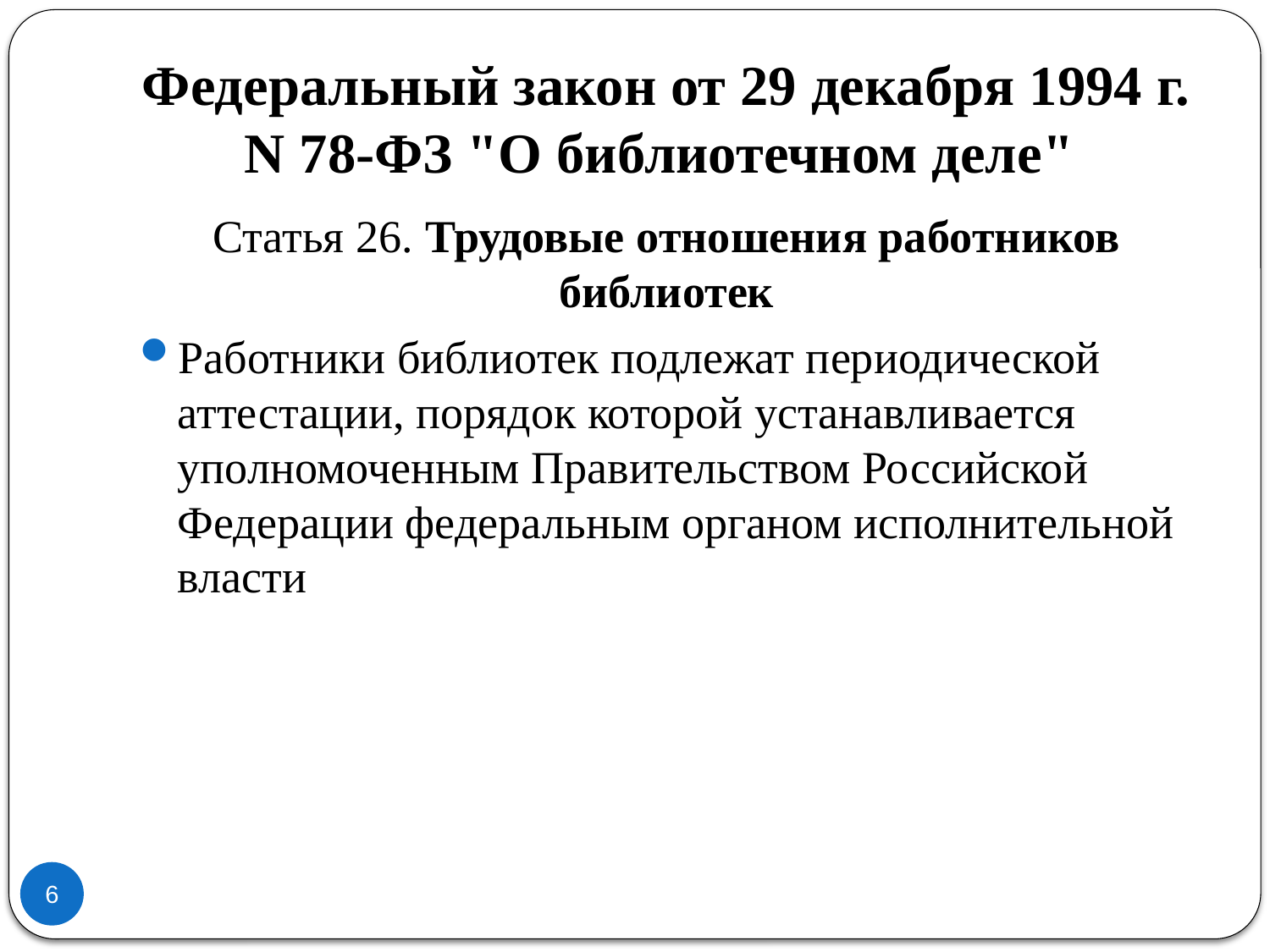

# Федеральный закон от 29 декабря 1994 г. N 78-ФЗ "О библиотечном деле"
Статья 26. Трудовые отношения работников библиотек
Работники библиотек подлежат периодической аттестации, порядок которой устанавливается уполномоченным Правительством Российской Федерации федеральным органом исполнительной власти
6